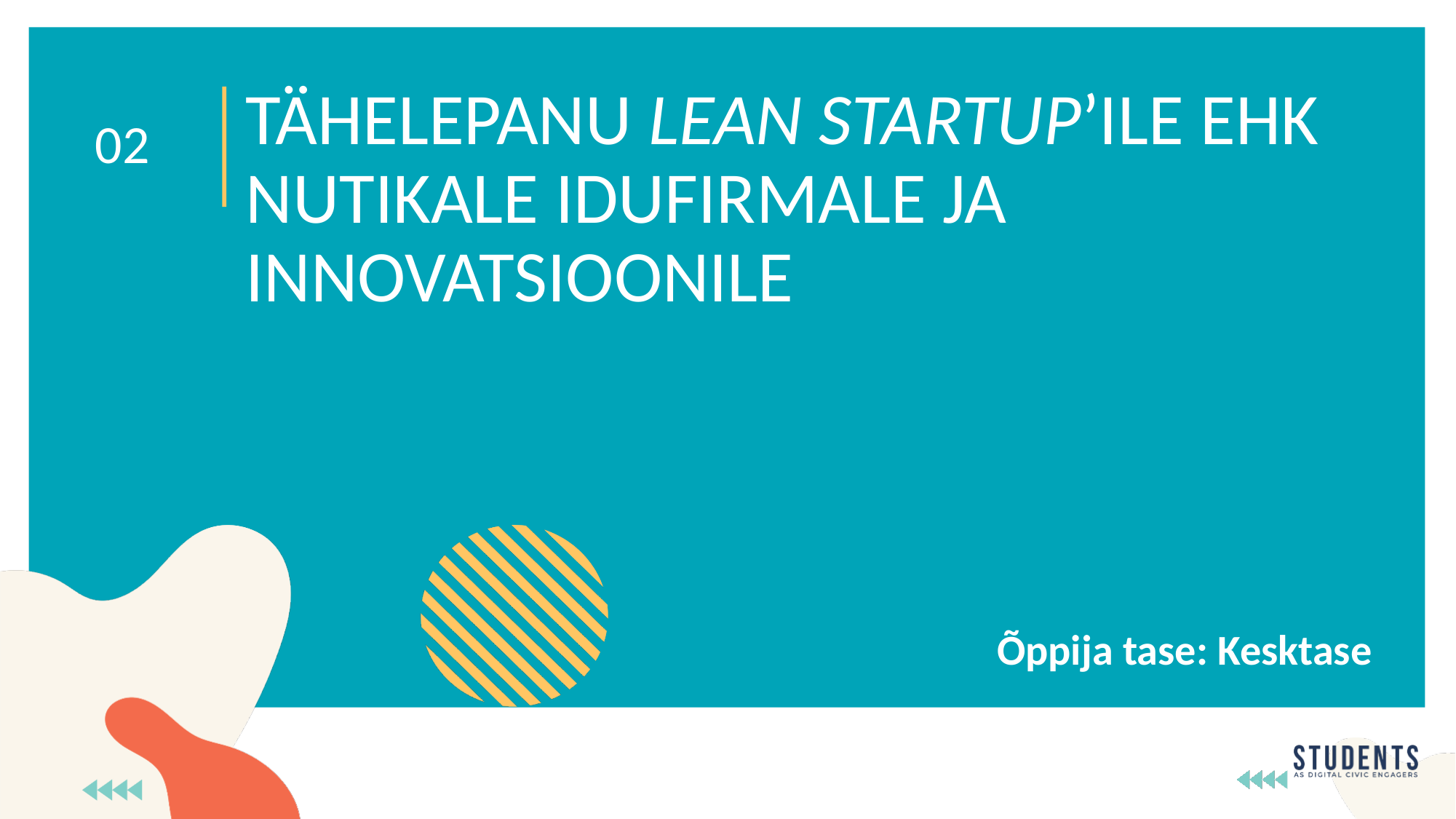

TÄHELEPANU LEAN STARTUP’ILE EHK NUTIKALE IDUFIRMALE JA INNOVATSIOONILE
02
Õppija tase: Kesktase